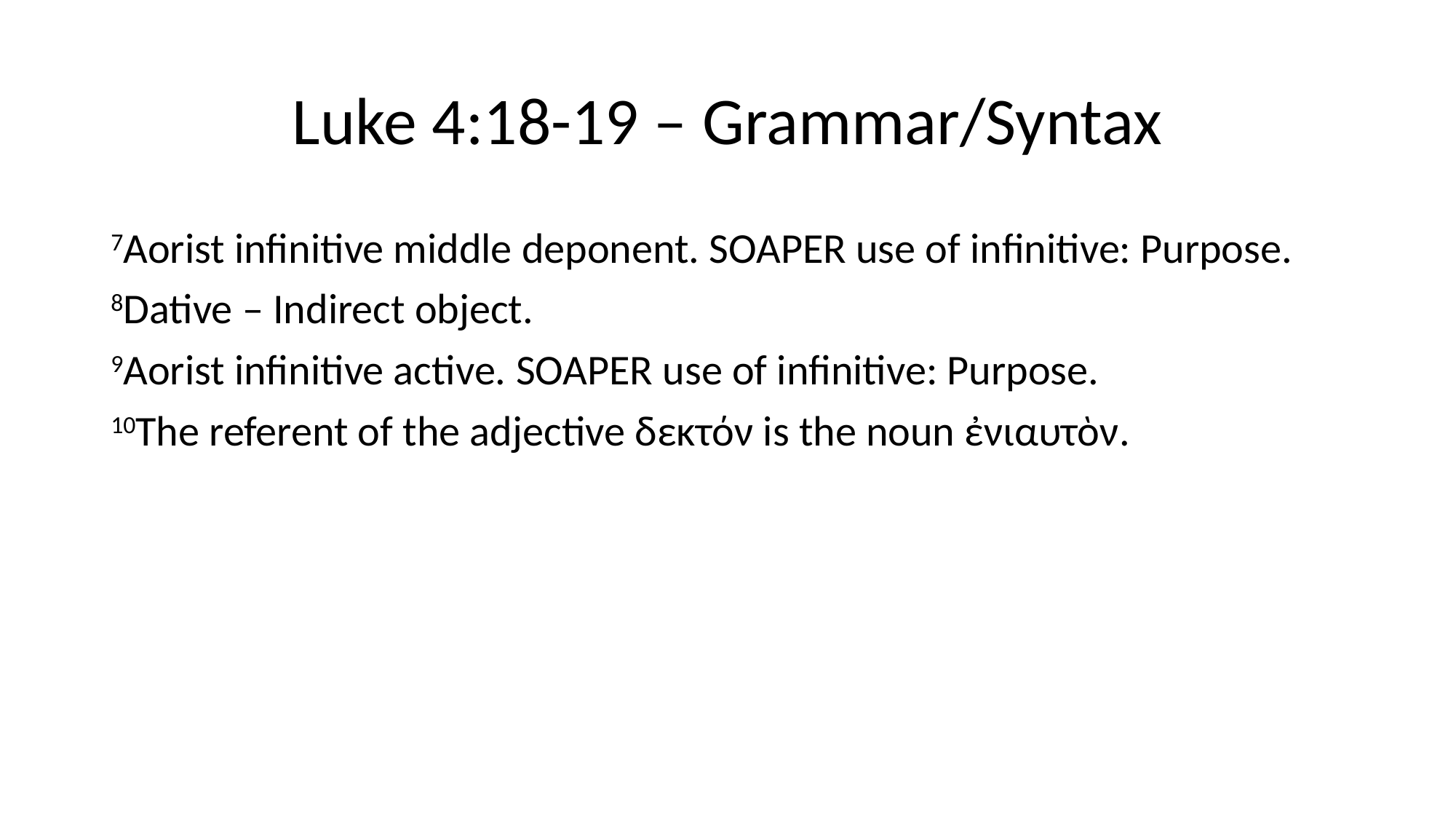

# Luke 4:18-19 – Grammar/Syntax
7Aorist infinitive middle deponent. SOAPER use of infinitive: Purpose.
8Dative – Indirect object.
9Aorist infinitive active. SOAPER use of infinitive: Purpose.
10The referent of the adjective δεκτόν is the noun ἐνιαυτὸν.